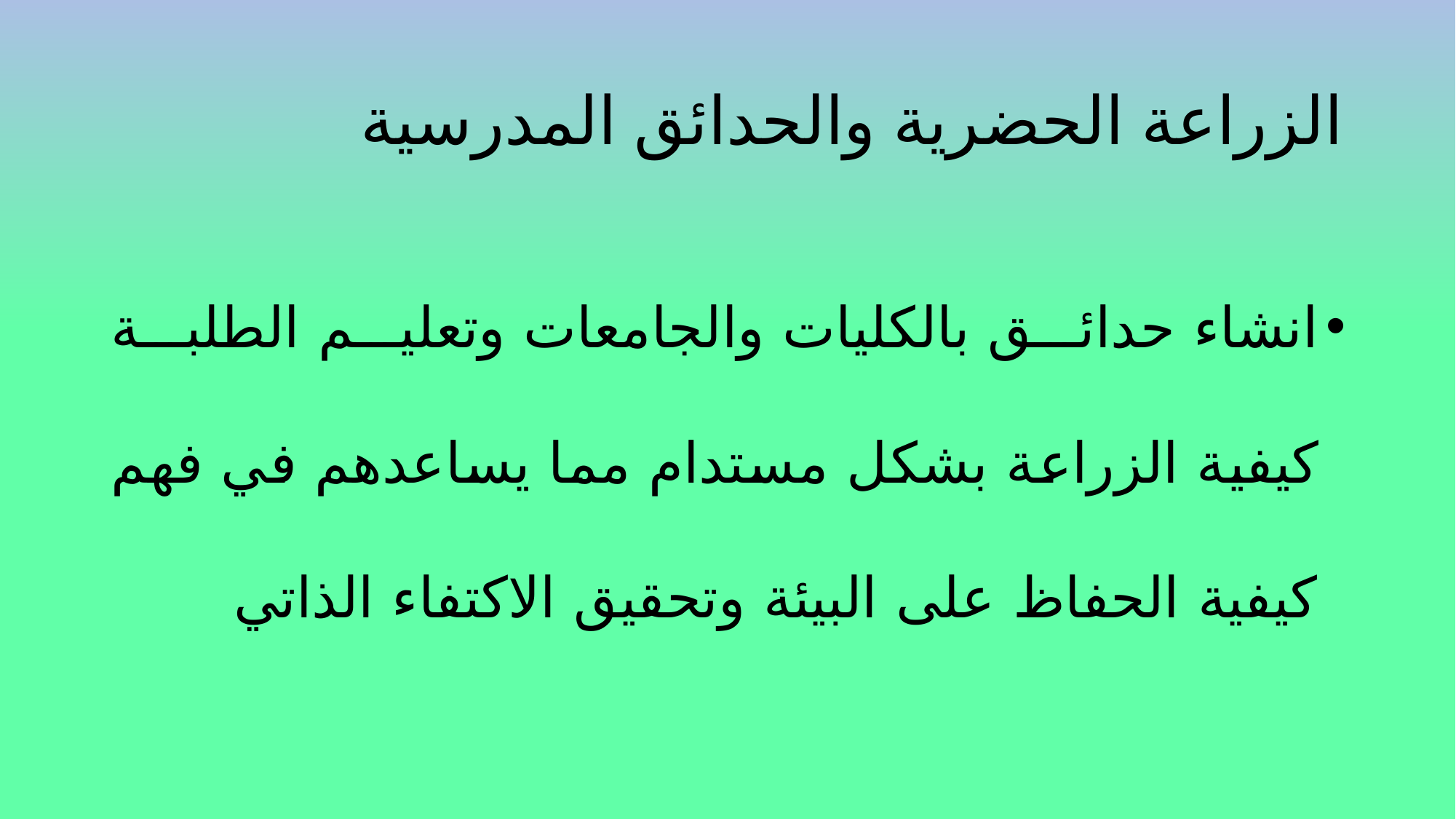

# الزراعة الحضرية والحدائق المدرسية
انشاء حدائق بالكليات والجامعات وتعليم الطلبة كيفية الزراعة بشكل مستدام مما يساعدهم في فهم كيفية الحفاظ على البيئة وتحقيق الاكتفاء الذاتي